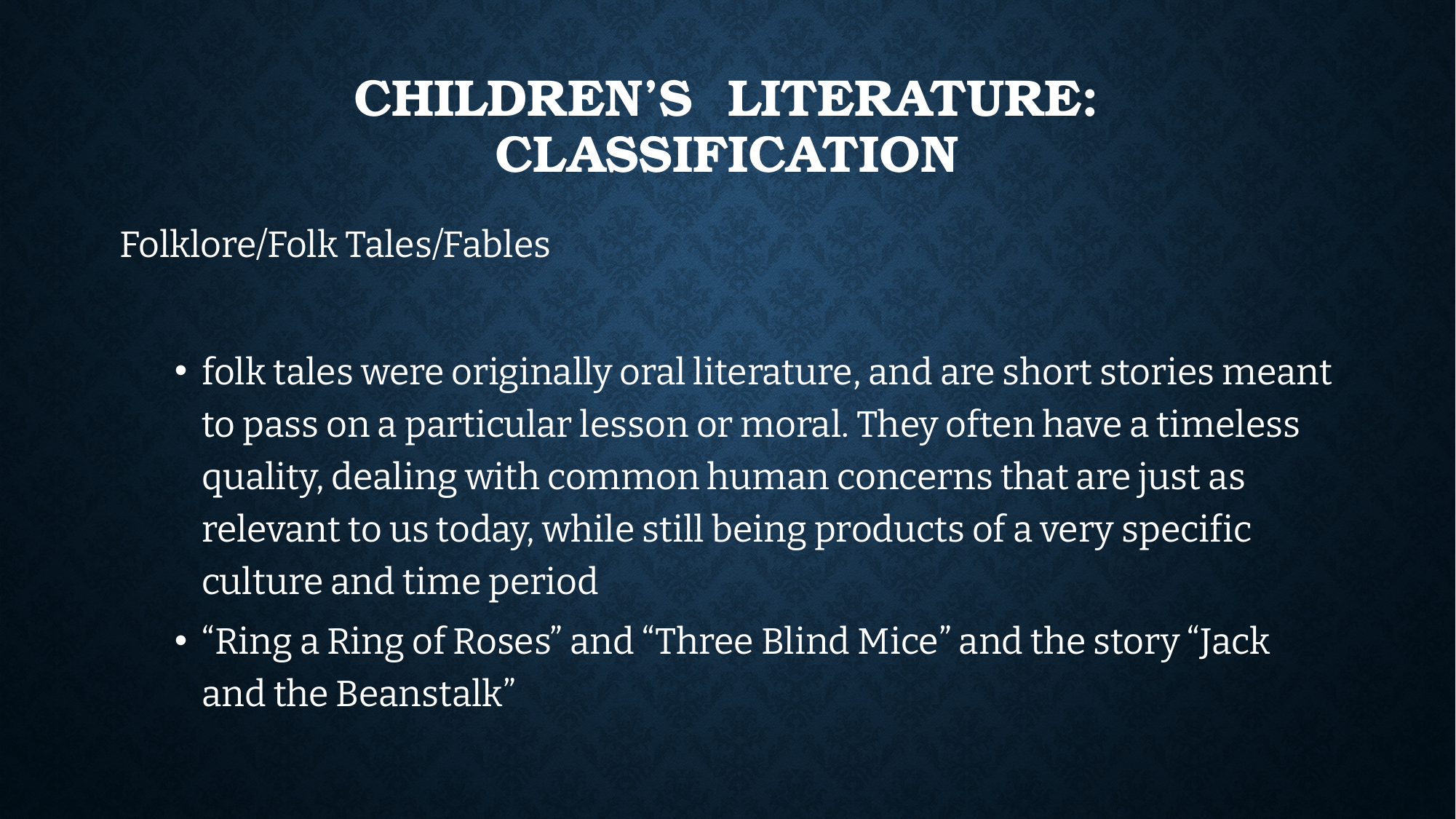

# Children’s  literature: classification
Folklore/Folk Tales/Fables

folk tales were originally oral literature, and are short stories meant to pass on a particular lesson or moral. They often have a timeless quality, dealing with common human concerns that are just as relevant to us today, while still being products of a very specific culture and time period
“Ring a Ring of Roses” and “Three Blind Mice” and the story “Jack and the Beanstalk”